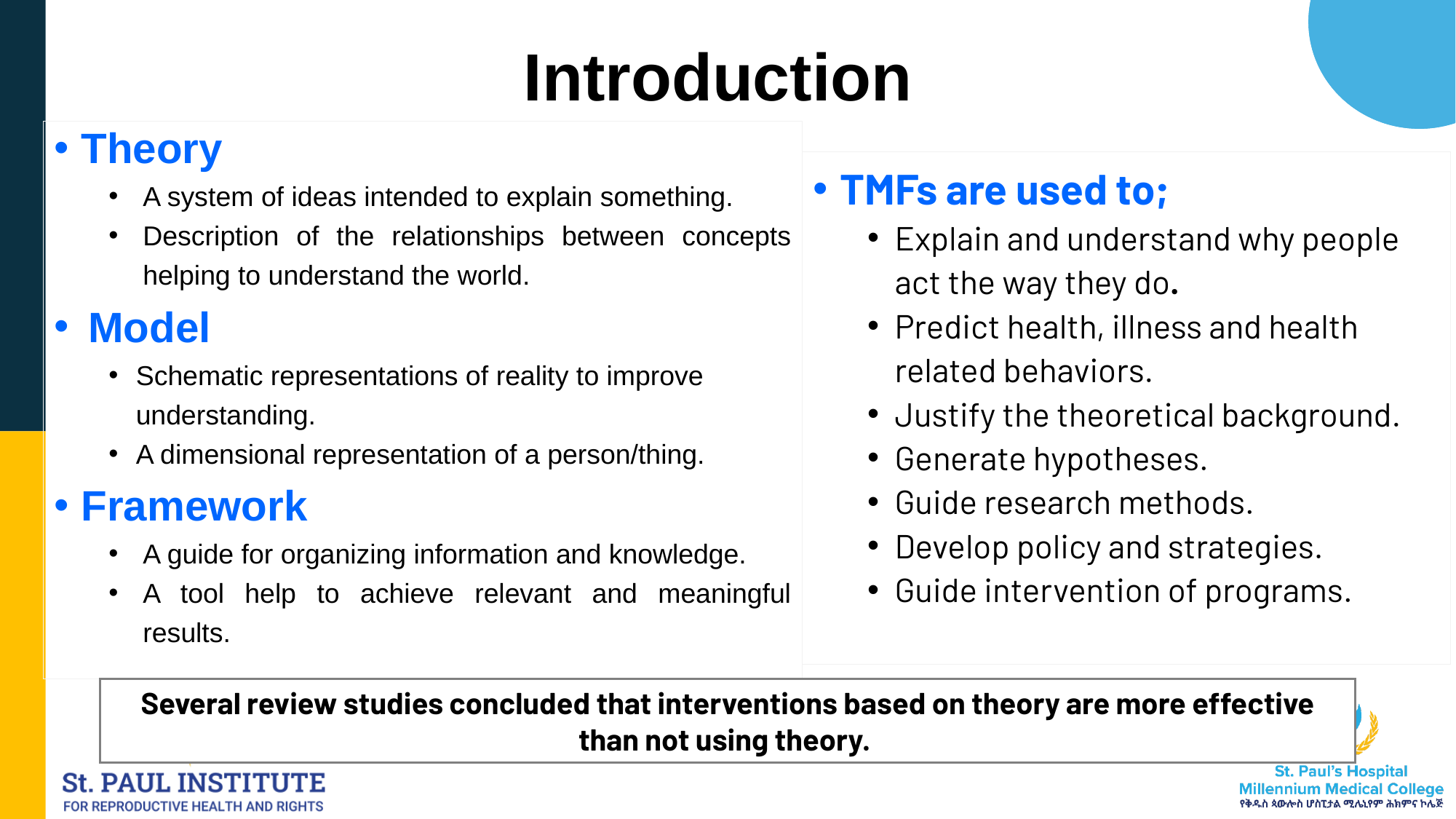

# Introduction
Theory
A system of ideas intended to explain something.
Description of the relationships between concepts helping to understand the world.
Model
Schematic representations of reality to improve understanding.
A dimensional representation of a person/thing.
Framework
A guide for organizing information and knowledge.
A tool help to achieve relevant and meaningful results.
TMFs are used to;
Explain and understand why people act the way they do.
Predict health, illness and health related behaviors.
Justify the theoretical background.
Generate hypotheses.
Guide research methods.
Develop policy and strategies.
Guide intervention of programs.

Several review studies concluded that interventions based on theory are more effective than not using theory.